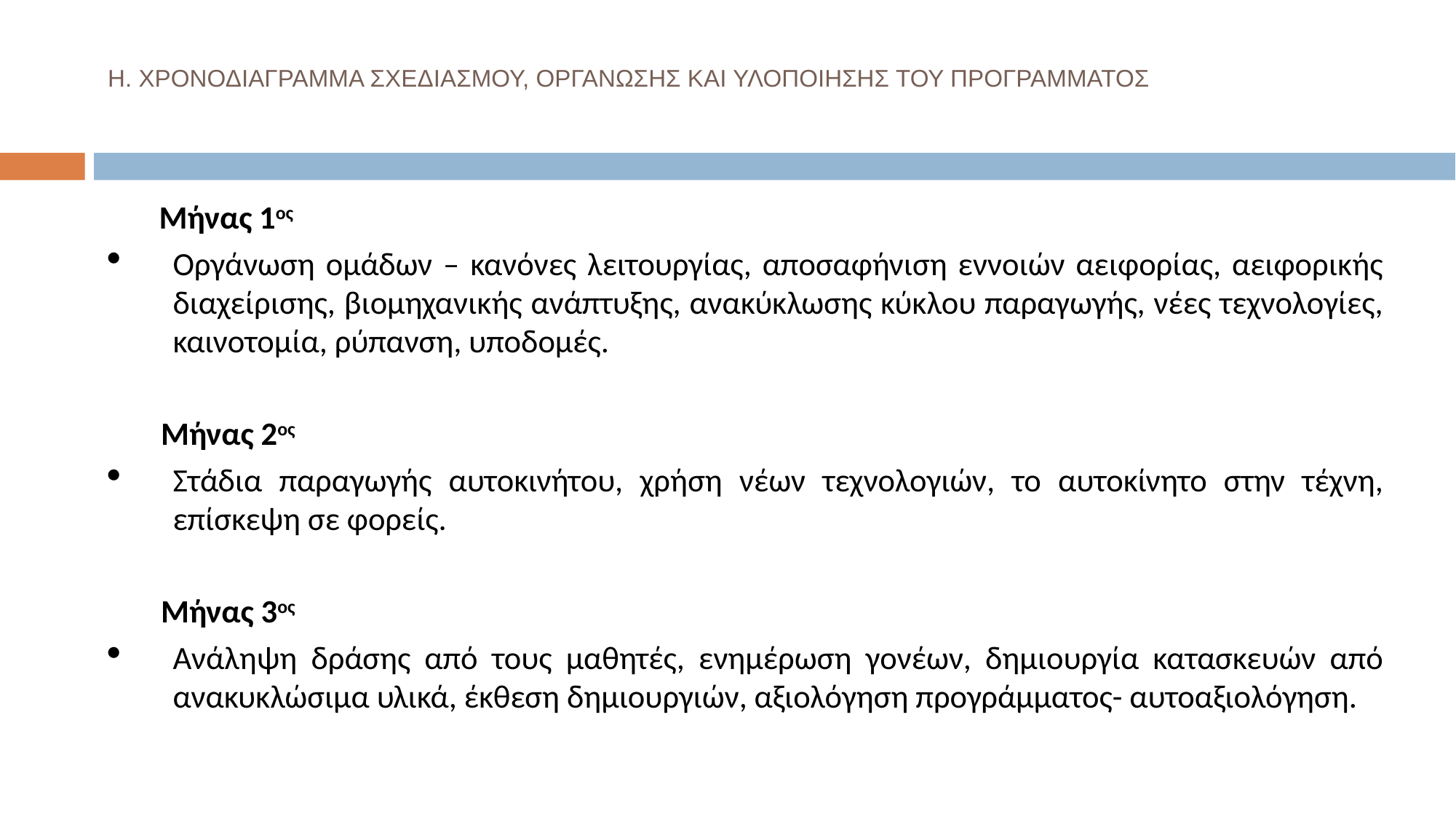

# Η. ΧΡΟΝΟΔΙΑΓΡΑΜΜΑ ΣΧΕΔΙΑΣΜΟΥ, ΟΡΓΑΝΩΣΗΣ ΚΑΙ ΥΛΟΠΟΙΗΣΗΣ ΤΟΥ ΠΡΟΓΡΑΜΜΑΤΟΣ
     Μήνας 1ος
Οργάνωση ομάδων – κανόνες λειτουργίας, αποσαφήνιση εννοιών αειφορίας, αειφορικής διαχείρισης, βιομηχανικής ανάπτυξης, ανακύκλωσης κύκλου παραγωγής, νέες τεχνολογίες, καινοτομία, ρύπανση, υποδομές.

     Μήνας 2ος
Στάδια παραγωγής αυτοκινήτου, χρήση νέων τεχνολογιών, το αυτοκίνητο στην τέχνη, επίσκεψη σε φορείς.

     Μήνας 3ος
Ανάληψη δράσης από τους μαθητές, ενημέρωση γονέων, δημιουργία κατασκευών από ανακυκλώσιμα υλικά, έκθεση δημιουργιών, αξιολόγηση προγράμματος- αυτοαξιολόγηση.